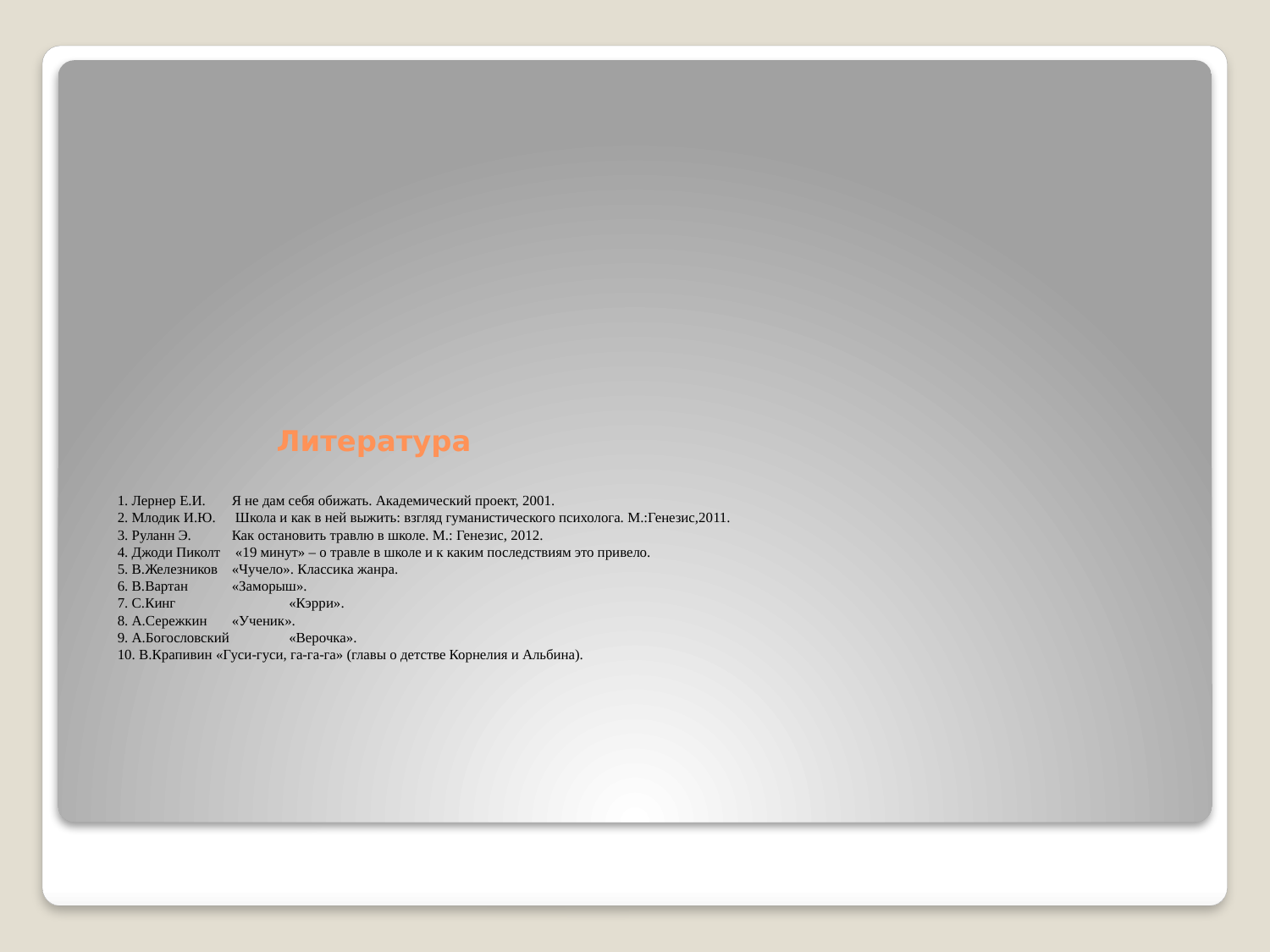

# Литература 1. Лернер Е.И. 	Я не дам себя обижать. Академический проект, 2001. 2. Млодик И.Ю.	 Школа и как в ней выжить: взгляд гуманистического психолога. М.:Генезис,2011. 3. Руланн Э. 	Как остановить травлю в школе. М.: Генезис, 2012. 4. Джоди Пиколт	 «19 минут» – о травле в школе и к каким последствиям это привело. 5. В.Железников 	«Чучело». Классика жанра. 6. В.Вартан 	«Заморыш». 7. С.Кинг 		«Кэрри». 8. А.Сережкин 	«Ученик». 9. А.Богословский 	«Верочка». 10. В.Крапивин «Гуси-гуси, га-га-га» (главы о детстве Корнелия и Альбина).